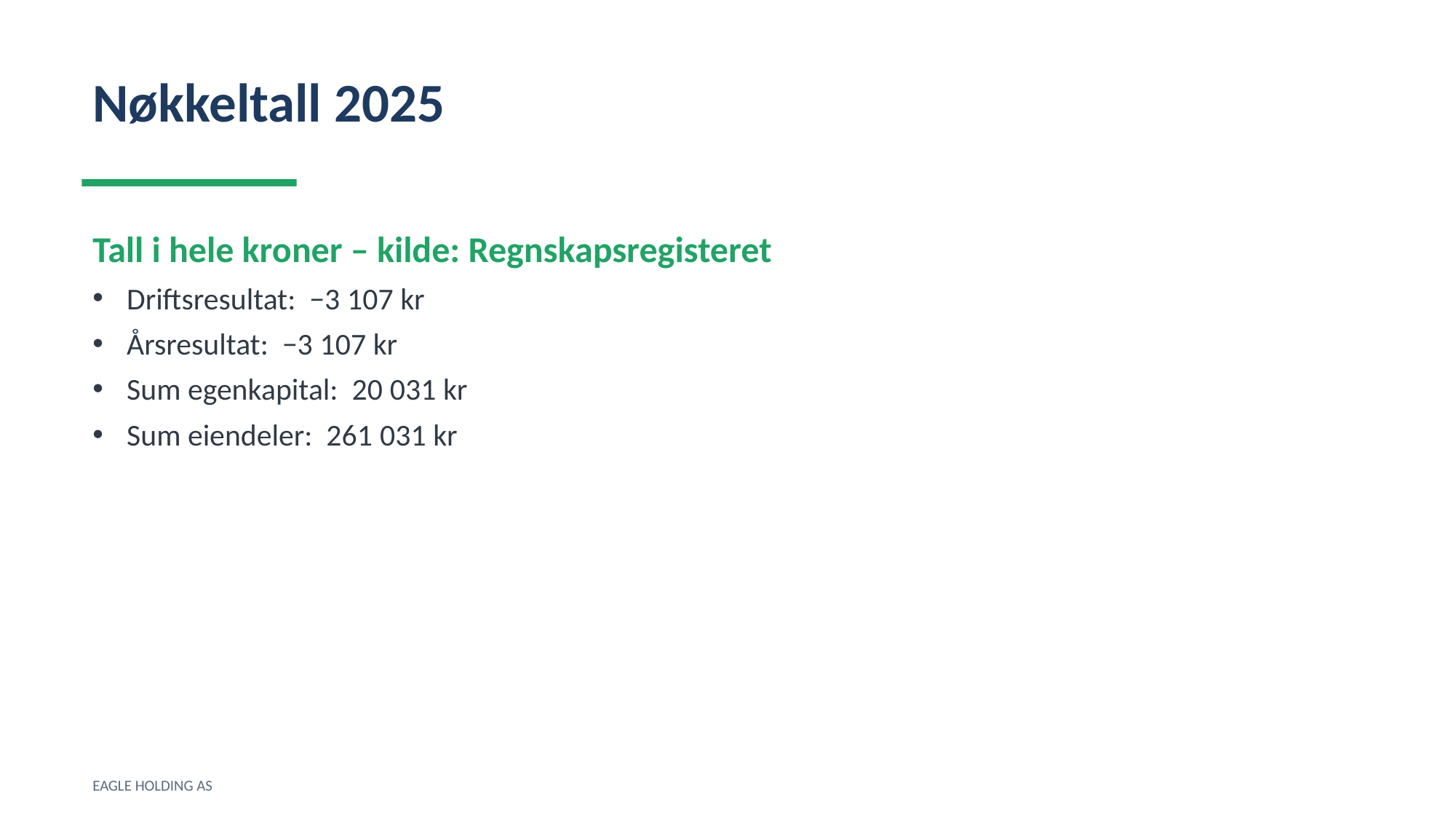

Nøkkeltall 2025

Tall i hele kroner – kilde: Regnskapsregisteret
Driftsresultat:  −3 107 kr
Årsresultat:  −3 107 kr
Sum egenkapital:  20 031 kr
Sum eiendeler:  261 031 kr
EAGLE HOLDING AS